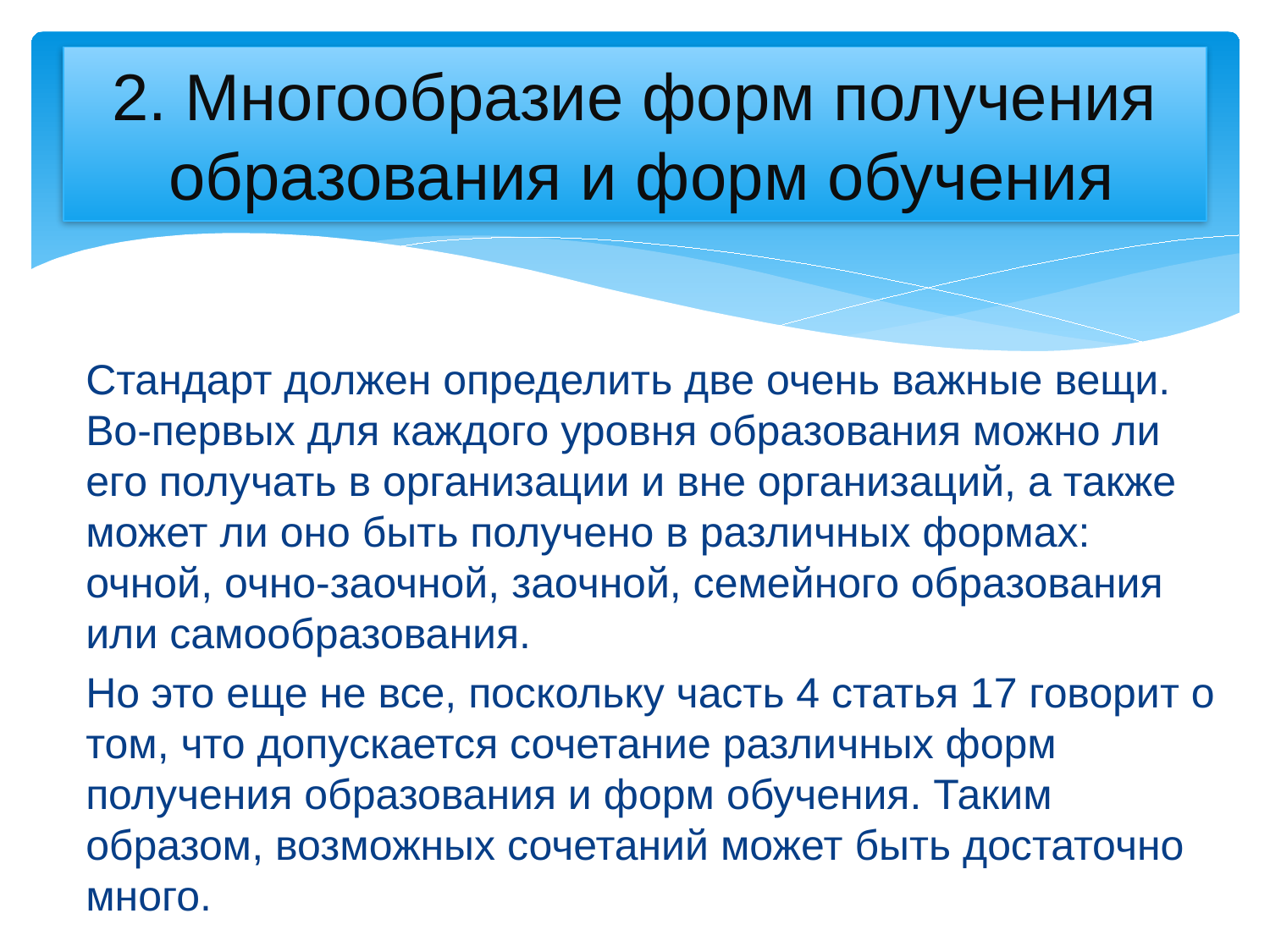

# 2. Многообразие форм получения образования и форм обучения
	Стандарт должен определить две очень важные вещи. Во-первых для каждого уровня образования можно ли его получать в организации и вне организаций, а также может ли оно быть получено в различных формах: очной, очно-заочной, заочной, семейного образования или самообразования.
	Но это еще не все, поскольку часть 4 статья 17 говорит о том, что допускается сочетание различных форм получения образования и форм обучения. Таким образом, возможных сочетаний может быть достаточно много.